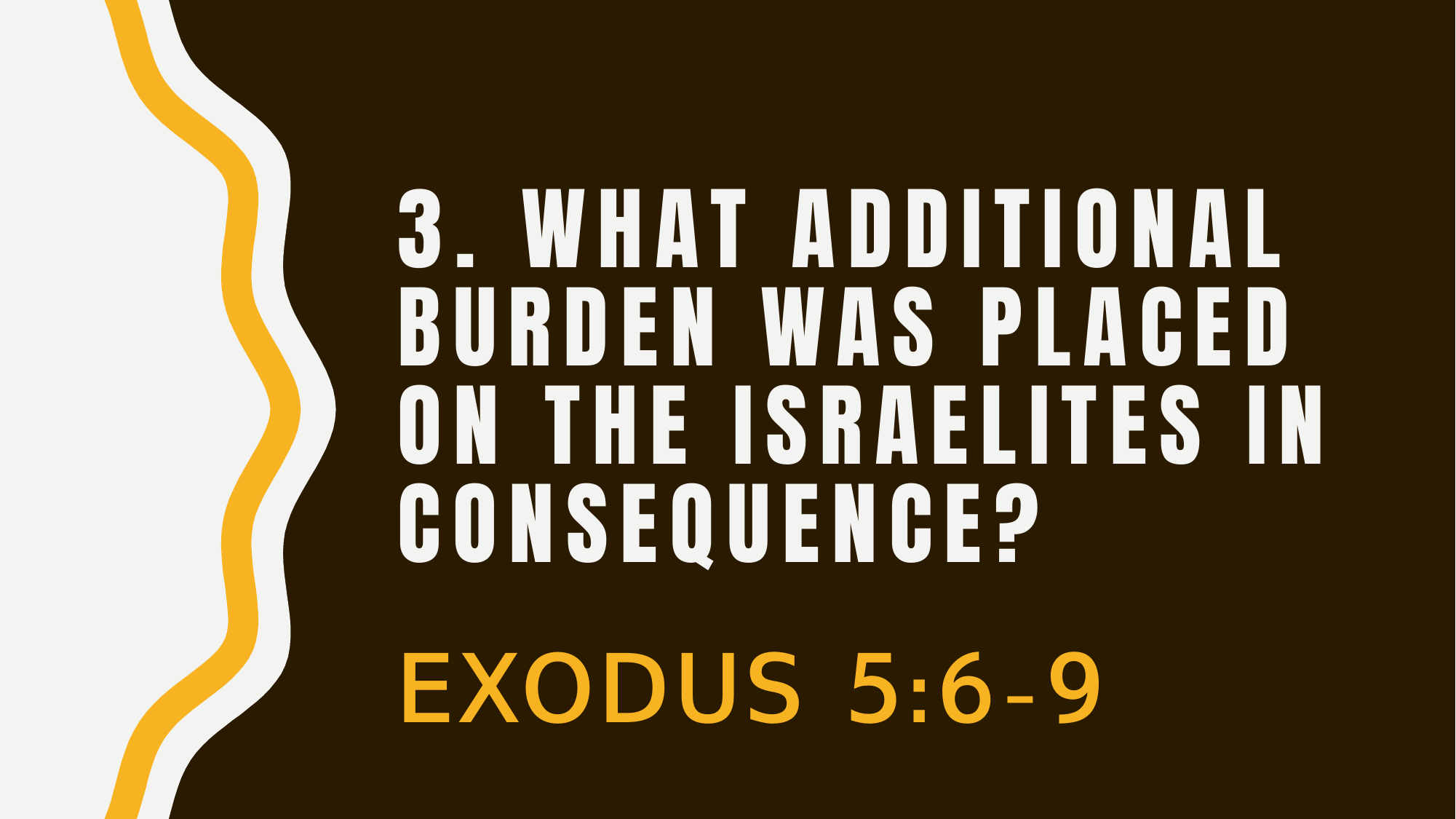

# 3. What additional burden was placed on the Israelites in consequence?
Exodus 5:6-9